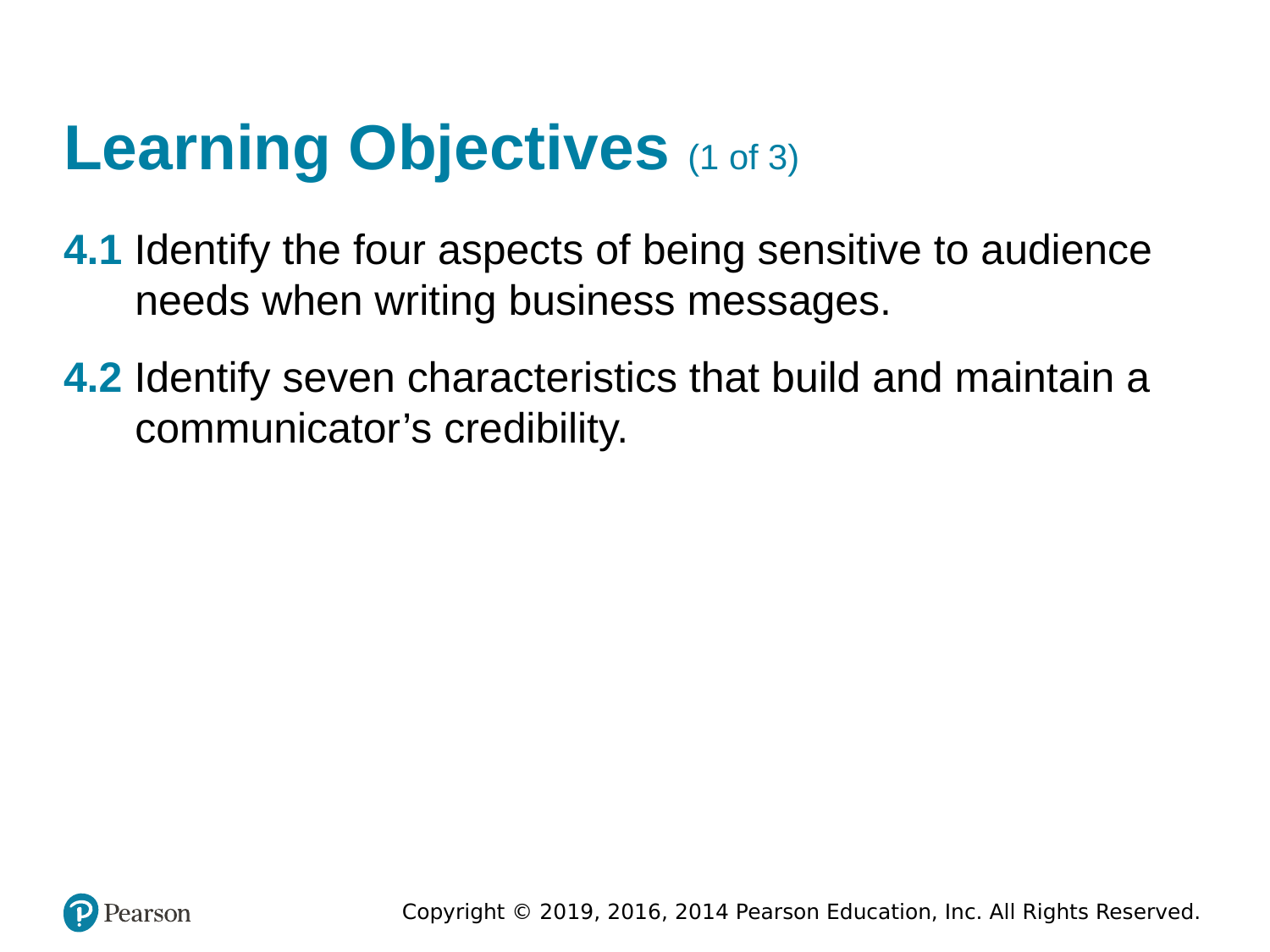

# Learning Objectives (1 of 3)
4.1 Identify the four aspects of being sensitive to audience needs when writing business messages.
4.2 Identify seven characteristics that build and maintain a communicator’s credibility.